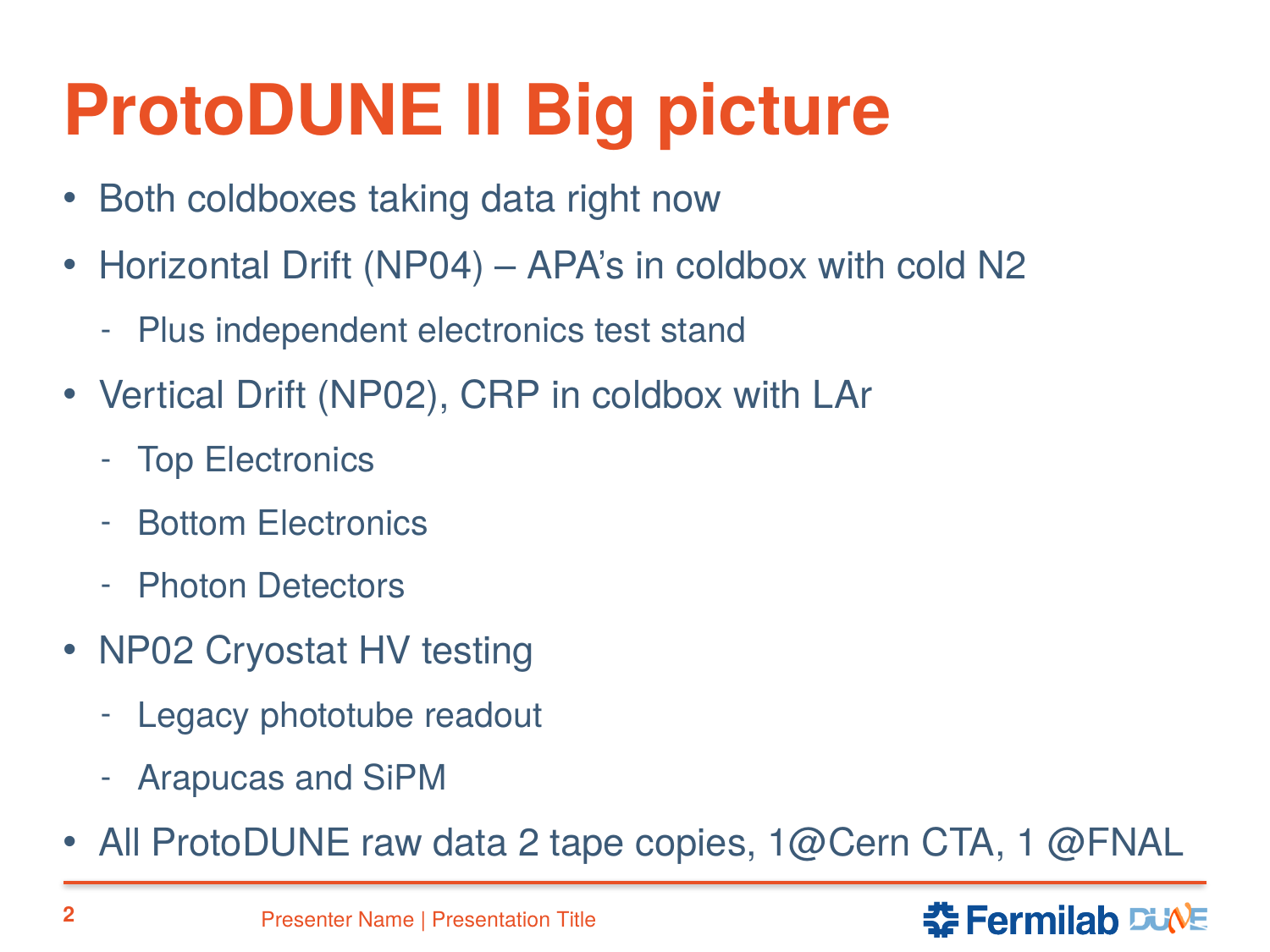

# ProtoDUNE II Big picture
Both coldboxes taking data right now
Horizontal Drift (NP04) – APA’s in coldbox with cold N2
Plus independent electronics test stand
Vertical Drift (NP02), CRP in coldbox with LAr
Top Electronics
Bottom Electronics
Photon Detectors
NP02 Cryostat HV testing
Legacy phototube readout
Arapucas and SiPM
All ProtoDUNE raw data 2 tape copies, 1@Cern CTA, 1 @FNAL
2

Presenter Name | Presentation Title